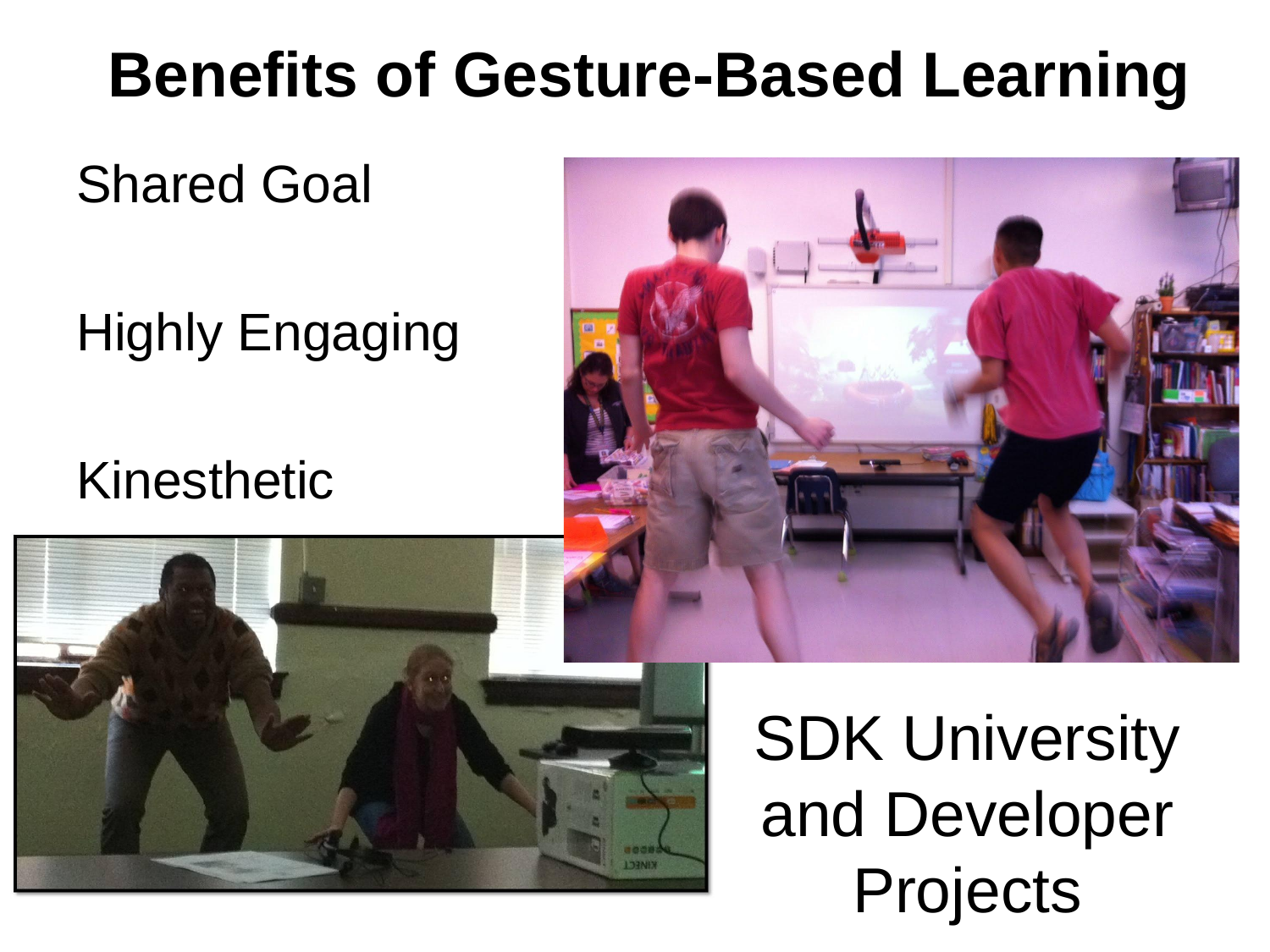

# Benefits of Gesture-Based Learning
Shared Goal

Highly Engaging

Kinesthetic

SDK University and Developer Projects